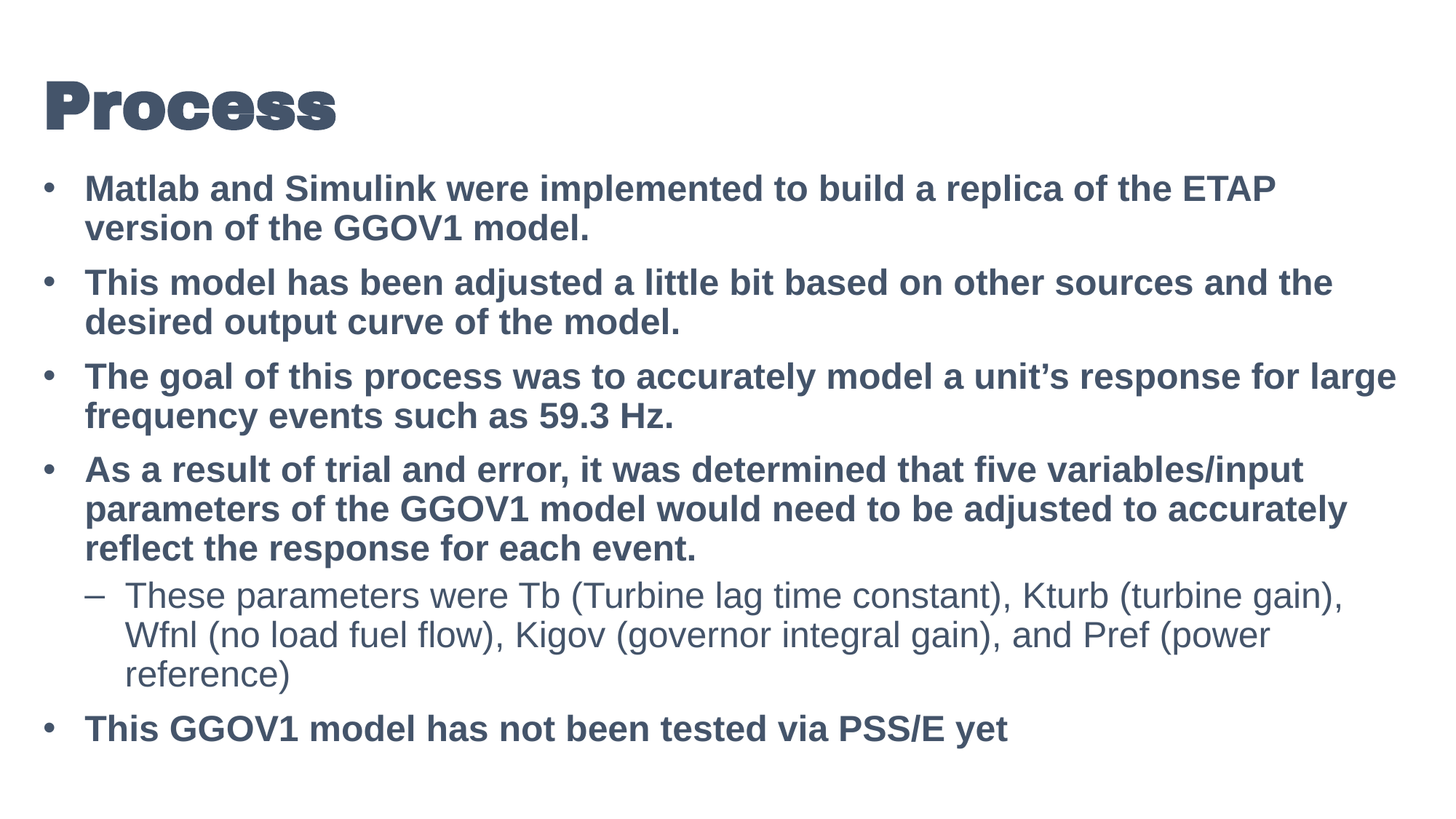

# Process
Matlab and Simulink were implemented to build a replica of the ETAP version of the GGOV1 model.
This model has been adjusted a little bit based on other sources and the desired output curve of the model.
The goal of this process was to accurately model a unit’s response for large frequency events such as 59.3 Hz.
As a result of trial and error, it was determined that five variables/input parameters of the GGOV1 model would need to be adjusted to accurately reflect the response for each event.
These parameters were Tb (Turbine lag time constant), Kturb (turbine gain), Wfnl (no load fuel flow), Kigov (governor integral gain), and Pref (power reference)
This GGOV1 model has not been tested via PSS/E yet